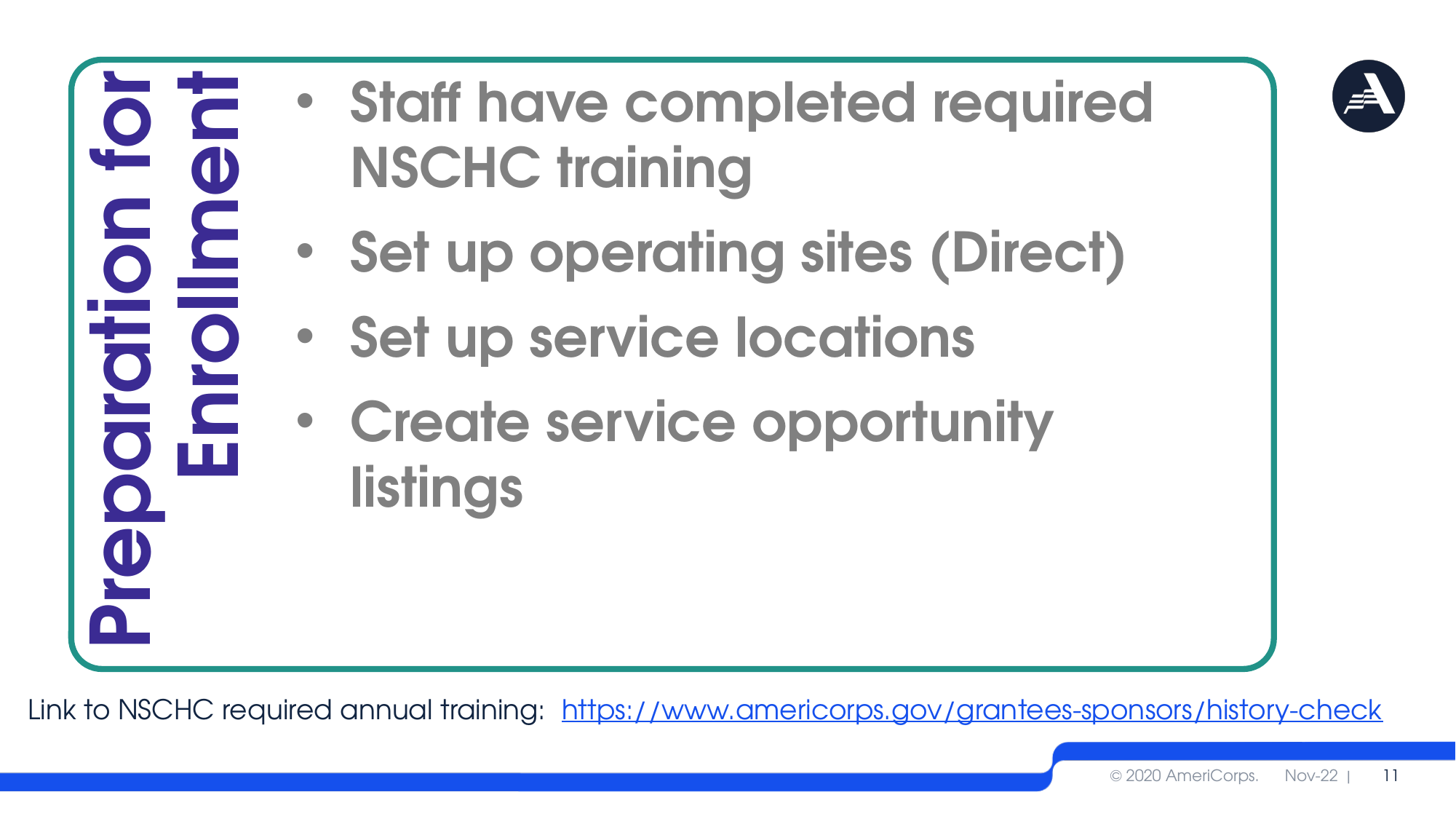

# Preparation for Enrollment

Preparation for Enrollment
Staff have completed required NSCHC training
Set up operating sites (Direct)
Set up service locations
Create service opportunity listings

Link to NSCHC required annual training:  https://www.americorps.gov/grantees-sponsors/history-check
Nov-22  |
  11
© 2020 AmeriCorps.